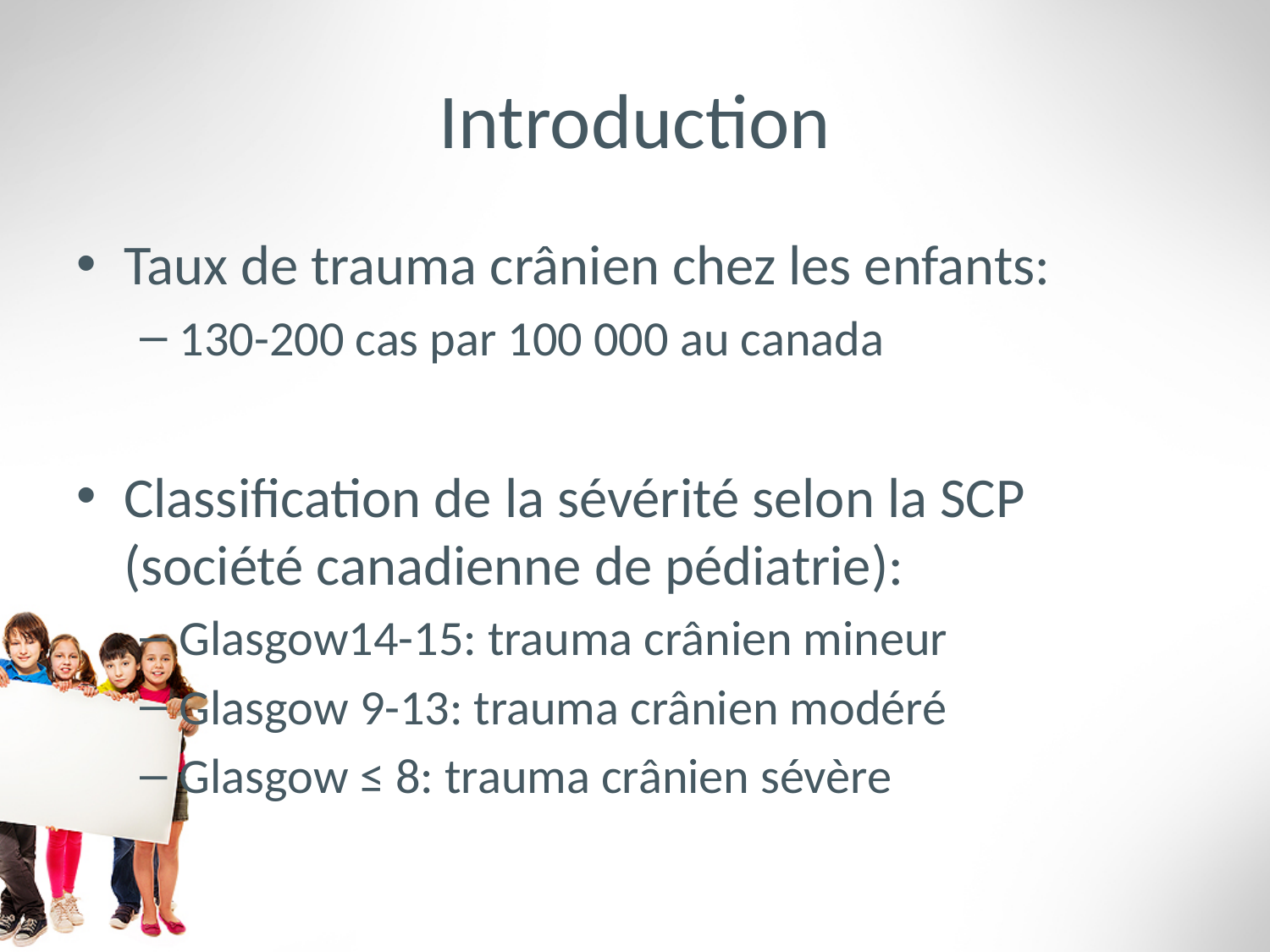

# Introduction
Taux de trauma crânien chez les enfants:
130-200 cas par 100 000 au canada

Classification de la sévérité selon la SCP (société canadienne de pédiatrie):
Glasgow14-15: trauma crânien mineur
Glasgow 9-13: trauma crânien modéré
Glasgow ≤ 8: trauma crânien sévère